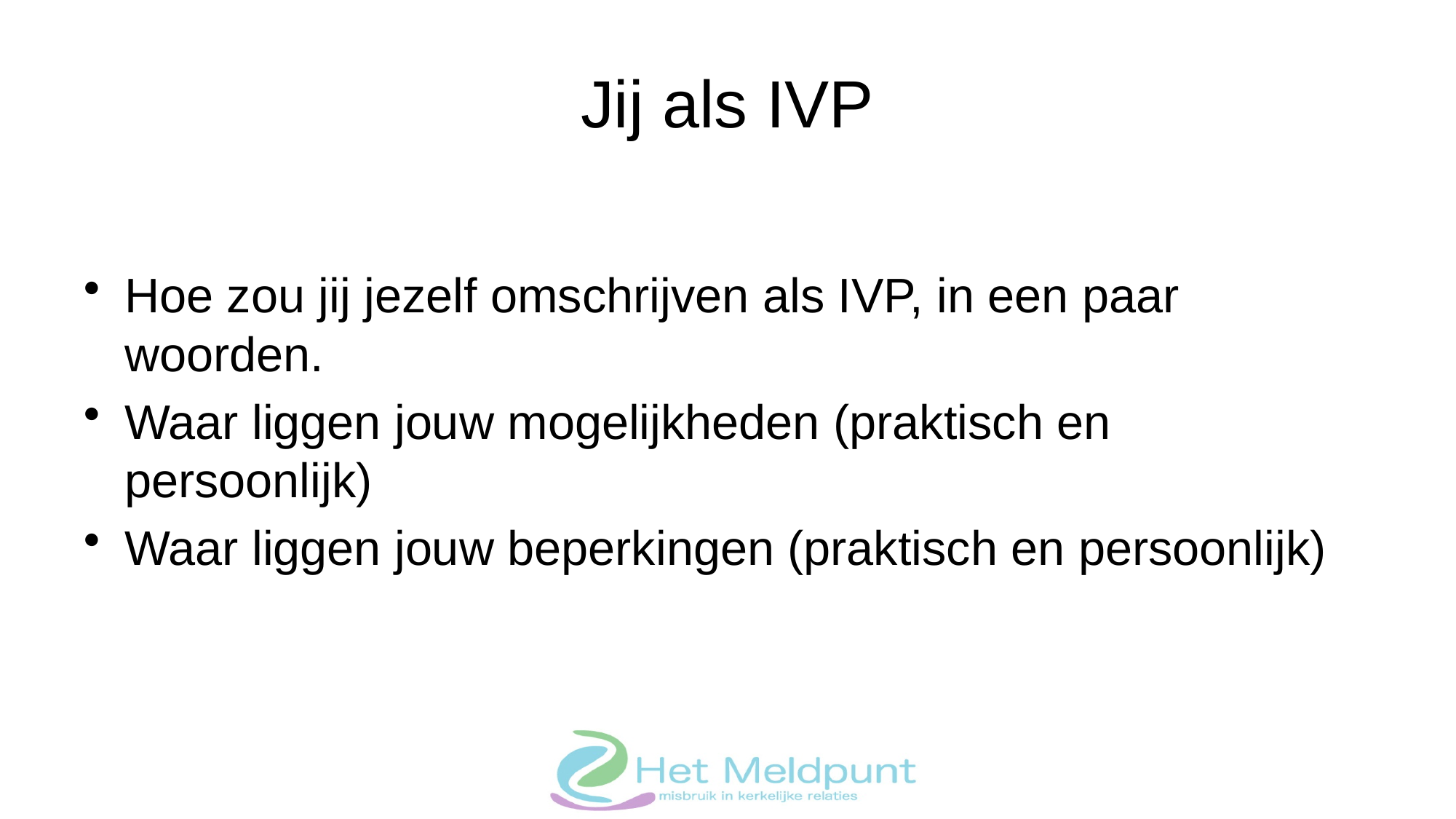

# Jij als IVP

Hoe zou jij jezelf omschrijven als IVP, in een paar woorden.
Waar liggen jouw mogelijkheden (praktisch en persoonlijk)
Waar liggen jouw beperkingen (praktisch en persoonlijk)